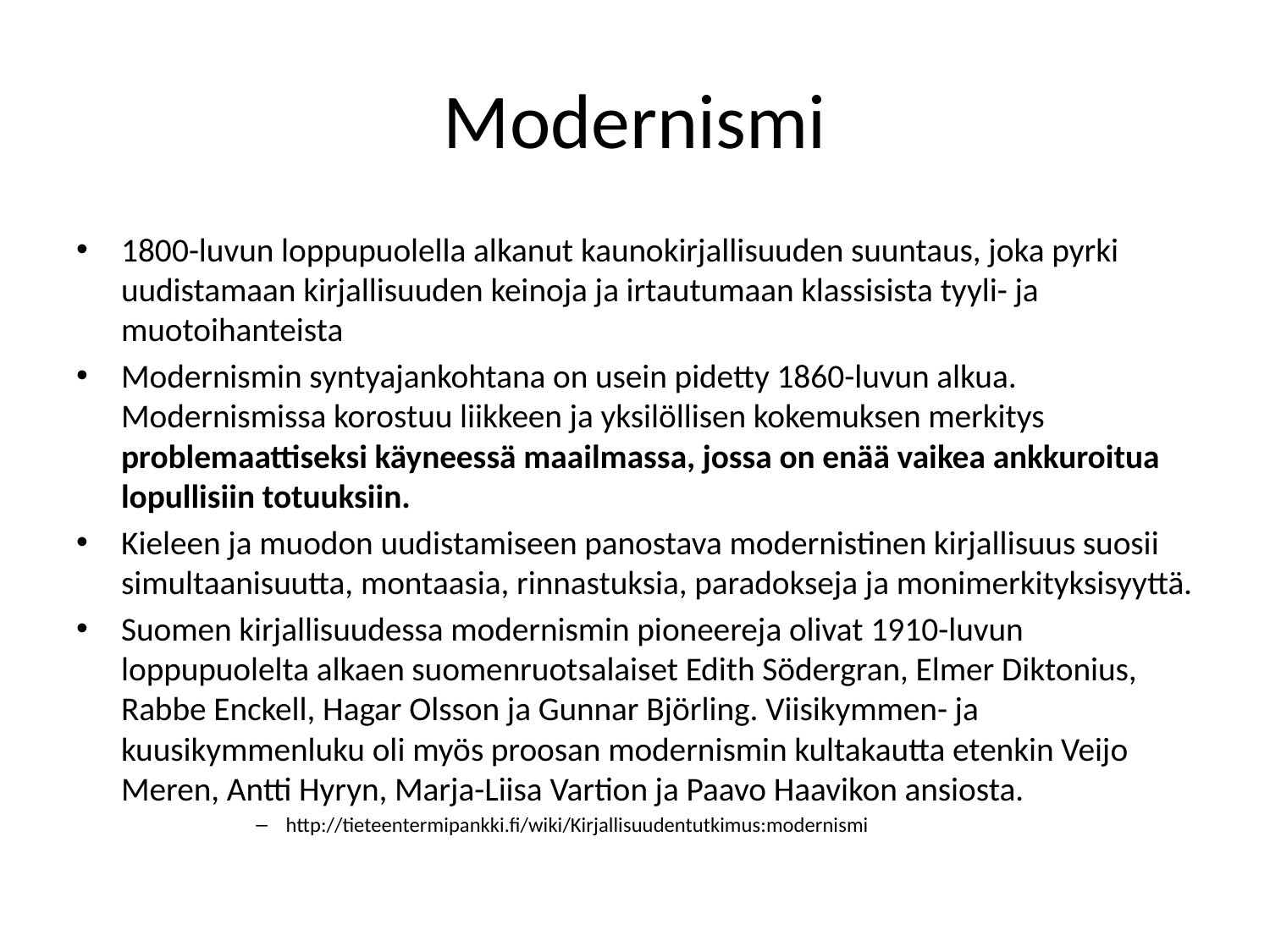

# Modernismi
1800-luvun loppupuolella alkanut kaunokirjallisuuden suuntaus, joka pyrki uudistamaan kirjallisuuden keinoja ja irtautumaan klassisista tyyli- ja muotoihanteista
Modernismin syntyajankohtana on usein pidetty 1860-luvun alkua. Modernismissa korostuu liikkeen ja yksilöllisen kokemuksen merkitys problemaattiseksi käyneessä maailmassa, jossa on enää vaikea ankkuroitua lopullisiin totuuksiin.
Kieleen ja muodon uudistamiseen panostava modernistinen kirjallisuus suosii simultaanisuutta, montaasia, rinnastuksia, paradokseja ja monimerkityksisyyttä.
Suomen kirjallisuudessa modernismin pioneereja olivat 1910-luvun loppupuolelta alkaen suomenruotsalaiset Edith Södergran, Elmer Diktonius, Rabbe Enckell, Hagar Olsson ja Gunnar Björling. Viisikymmen- ja kuusikymmenluku oli myös proosan modernismin kultakautta etenkin Veijo Meren, Antti Hyryn, Marja-Liisa Vartion ja Paavo Haavikon ansiosta.
http://tieteentermipankki.fi/wiki/Kirjallisuudentutkimus:modernismi